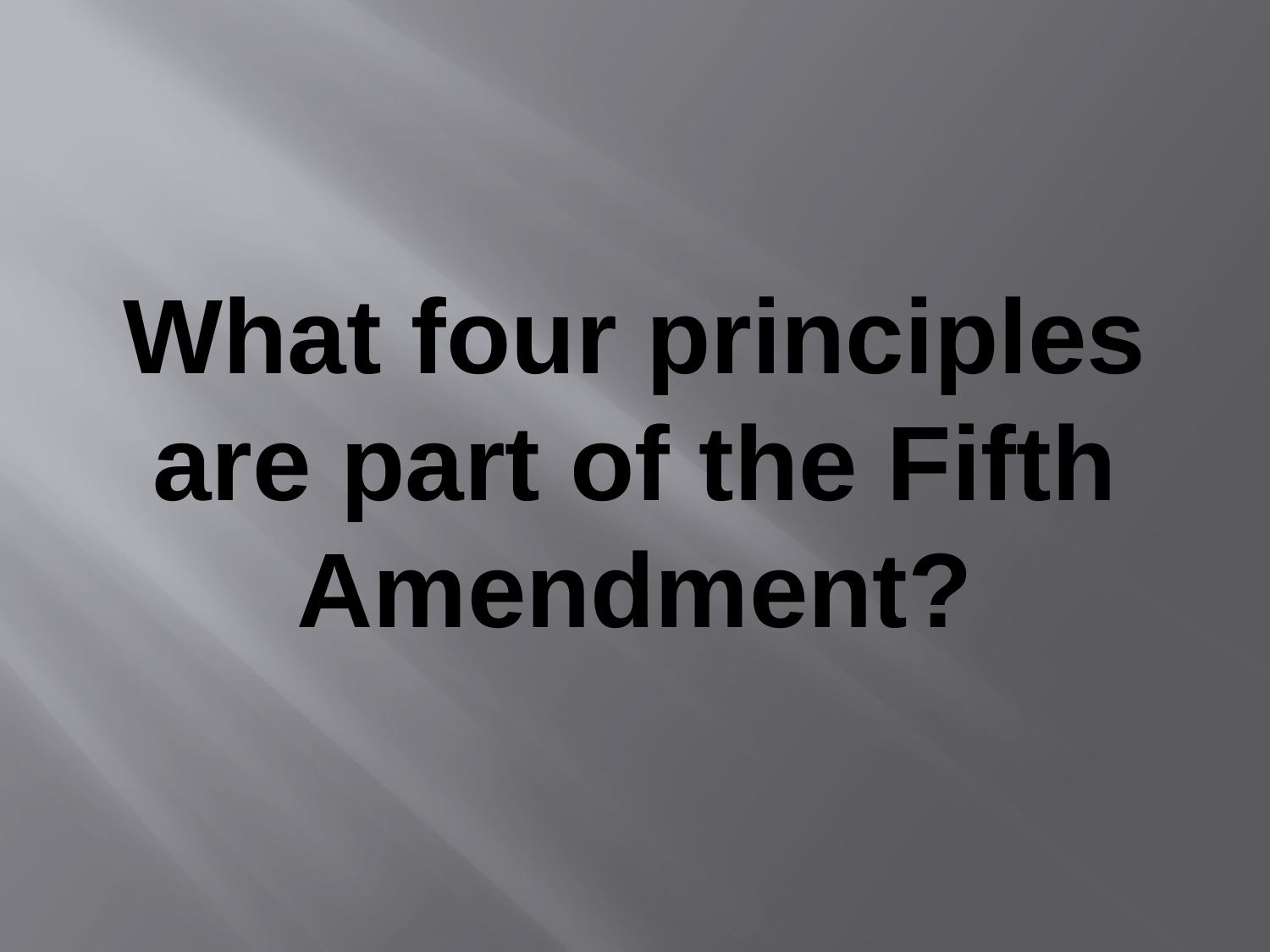

# What four principles are part of the Fifth Amendment?